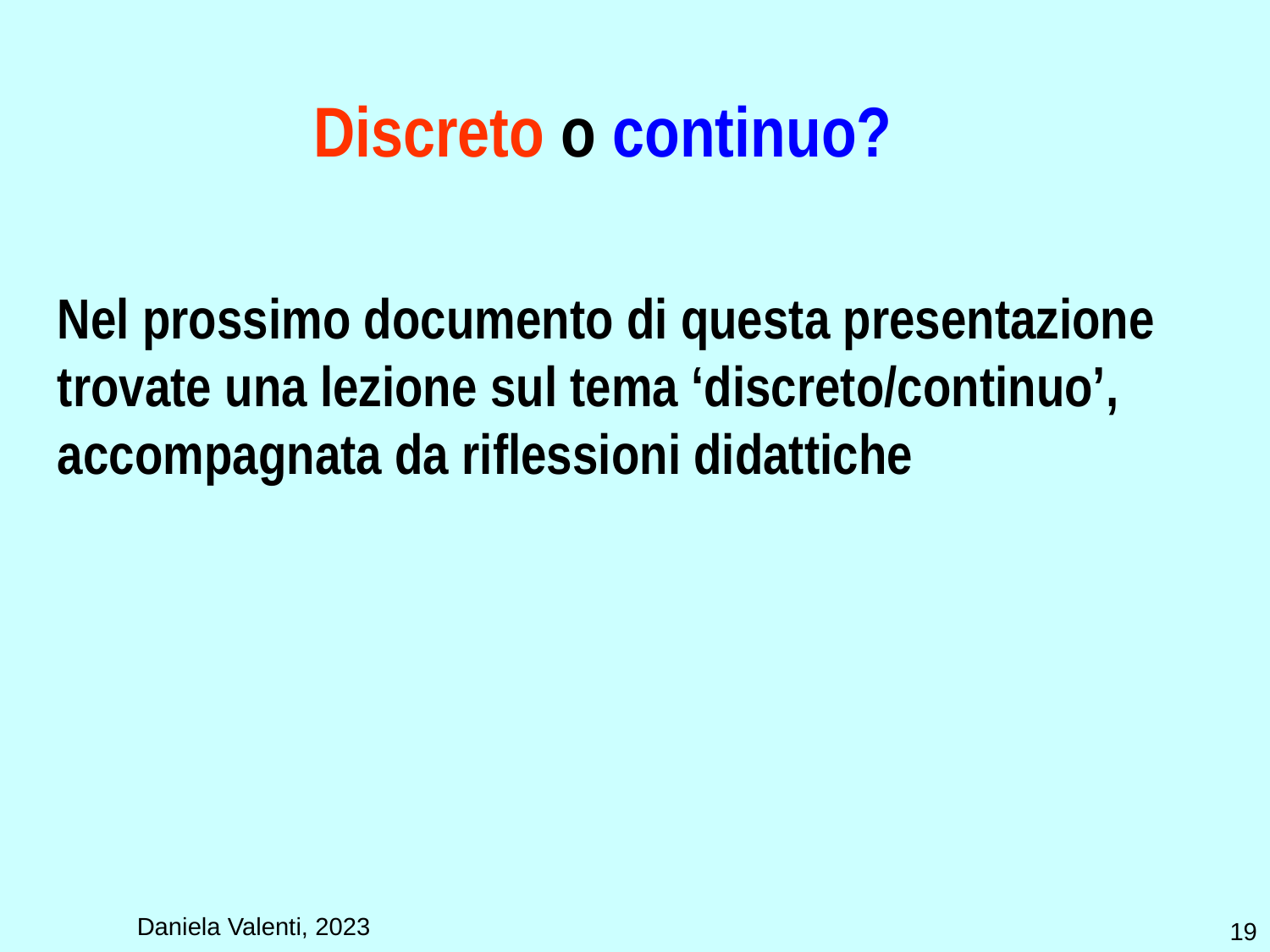

Discreto o continuo?
Nel prossimo documento di questa presentazione trovate una lezione sul tema ‘discreto/continuo’, accompagnata da riflessioni didattiche

Daniela Valenti, 2023
19